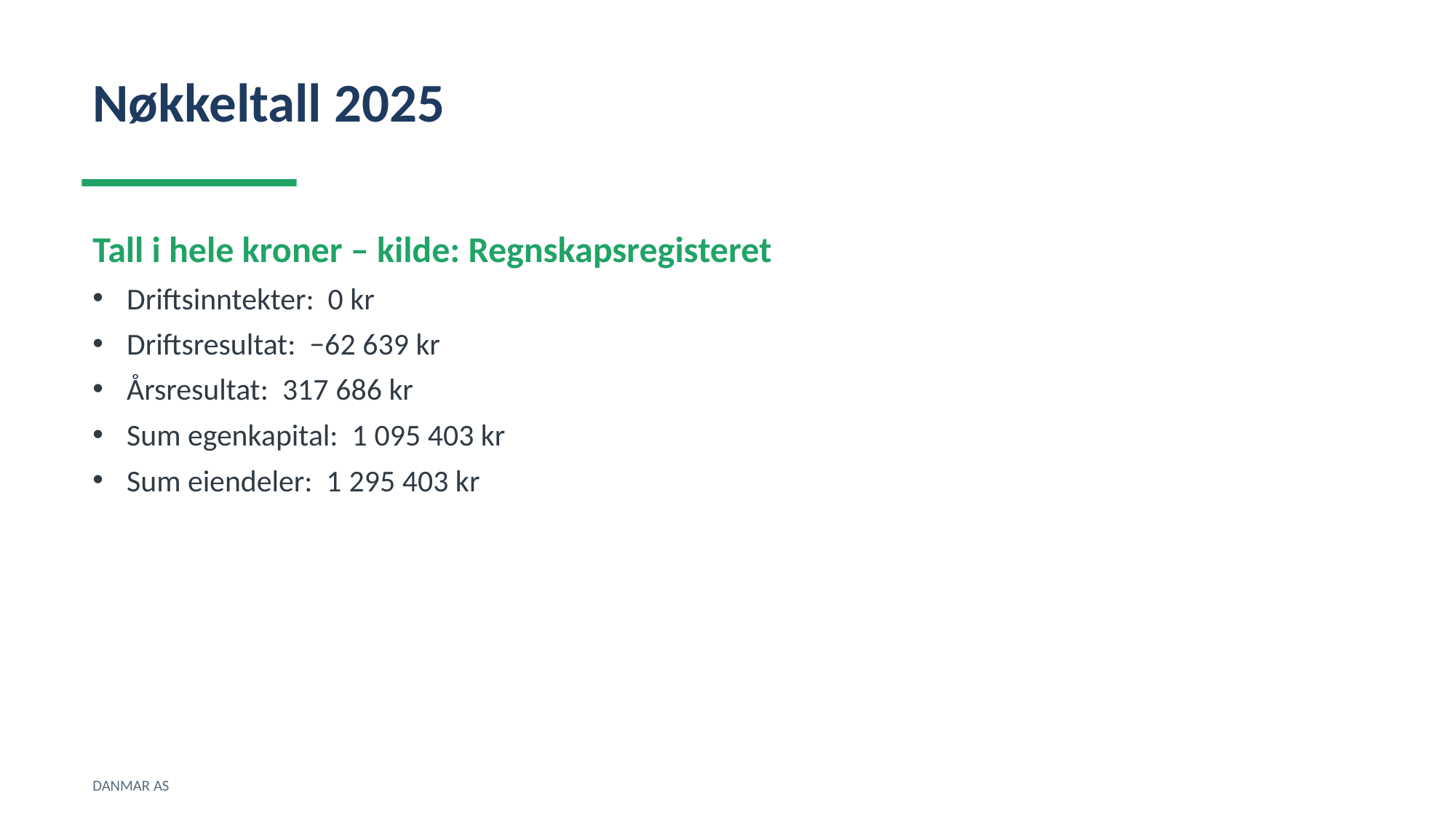

Nøkkeltall 2025

Tall i hele kroner – kilde: Regnskapsregisteret
Driftsinntekter:  0 kr
Driftsresultat:  −62 639 kr
Årsresultat:  317 686 kr
Sum egenkapital:  1 095 403 kr
Sum eiendeler:  1 295 403 kr
DANMAR AS